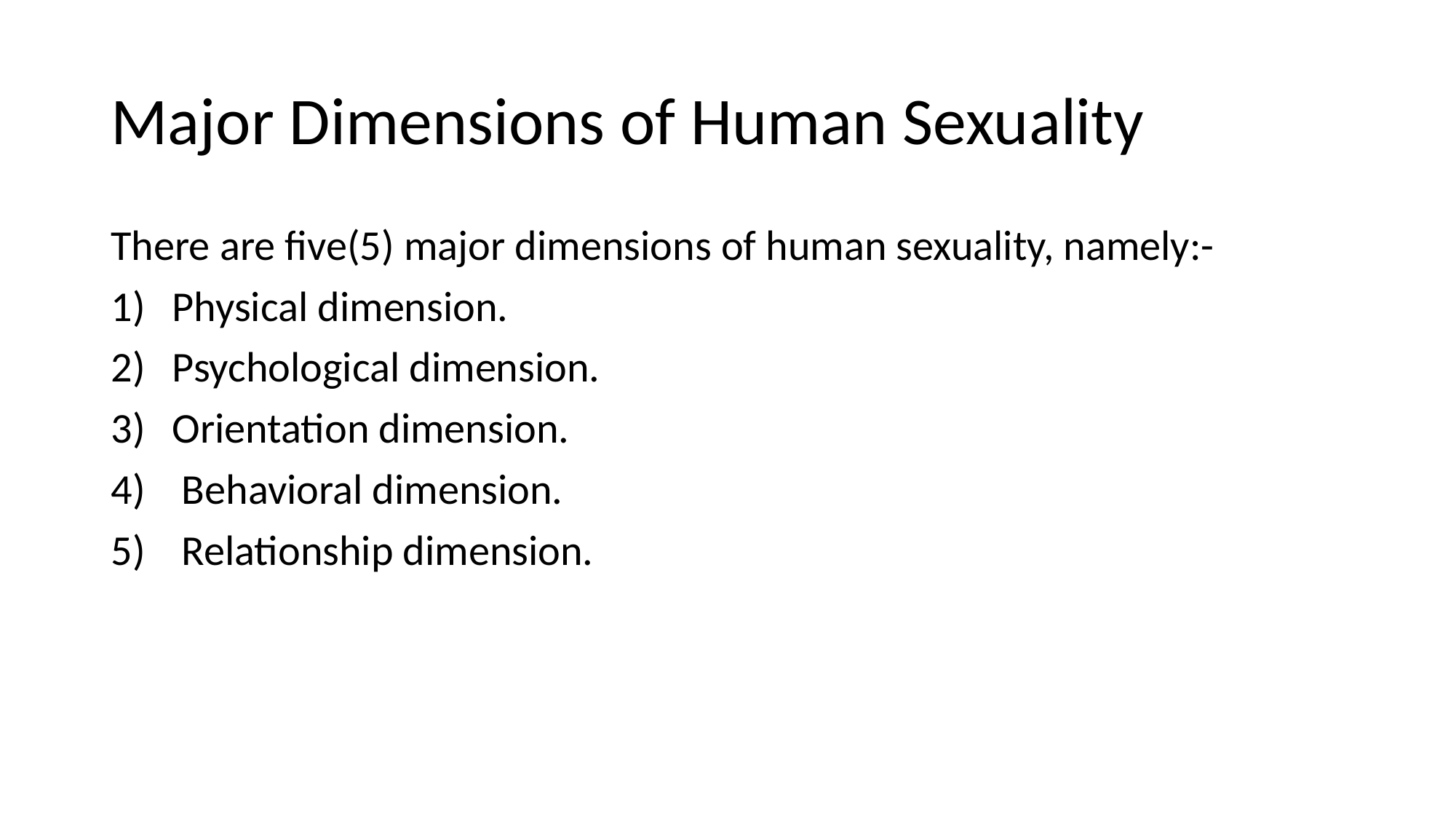

# Major Dimensions of Human Sexuality
There are five(5) major dimensions of human sexuality, namely:-
Physical dimension.
Psychological dimension.
Orientation dimension.
 Behavioral dimension.
 Relationship dimension.